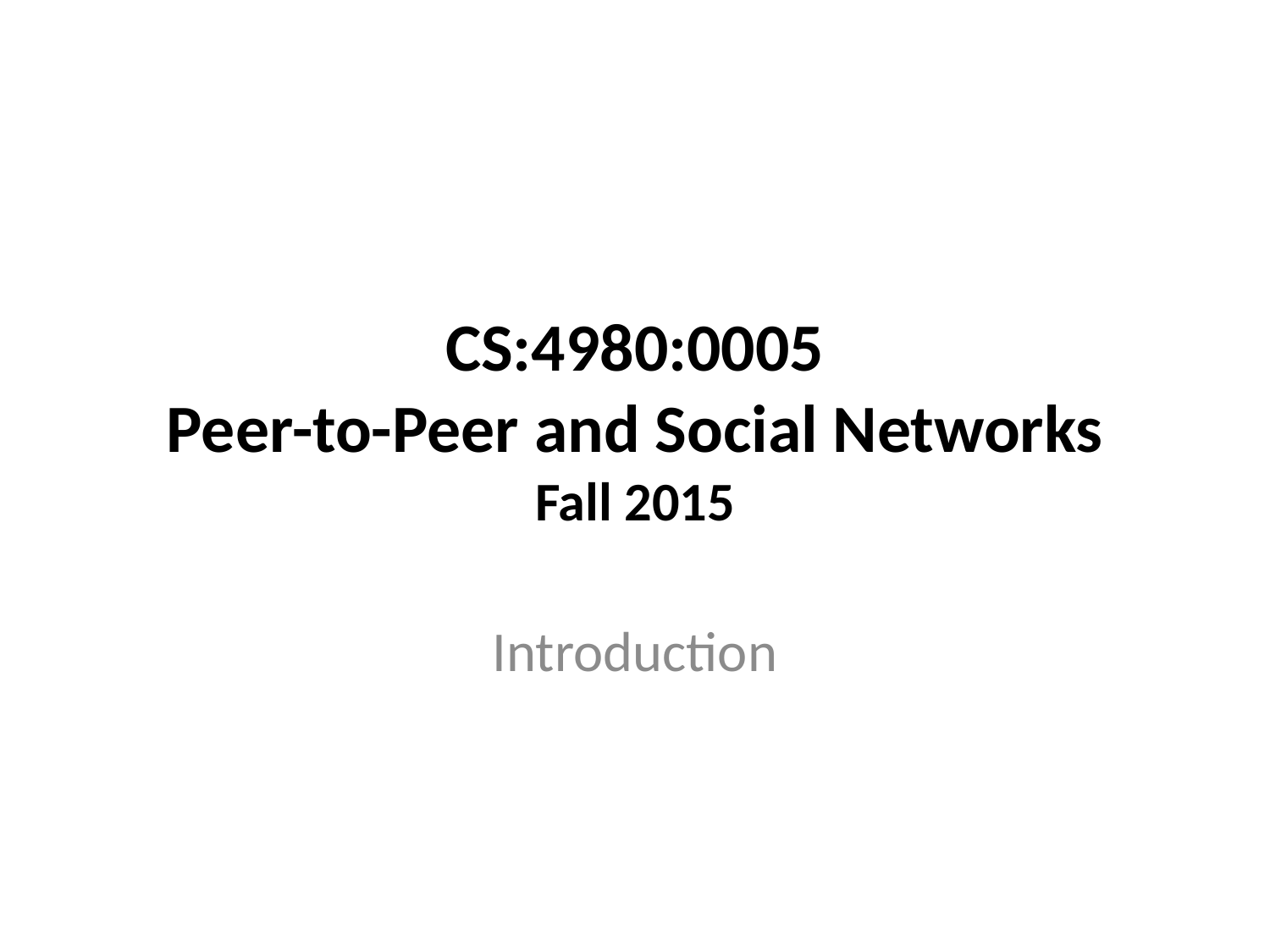

# CS:4980:0005 Peer-to-Peer and Social Networks Fall 2015
Introduction